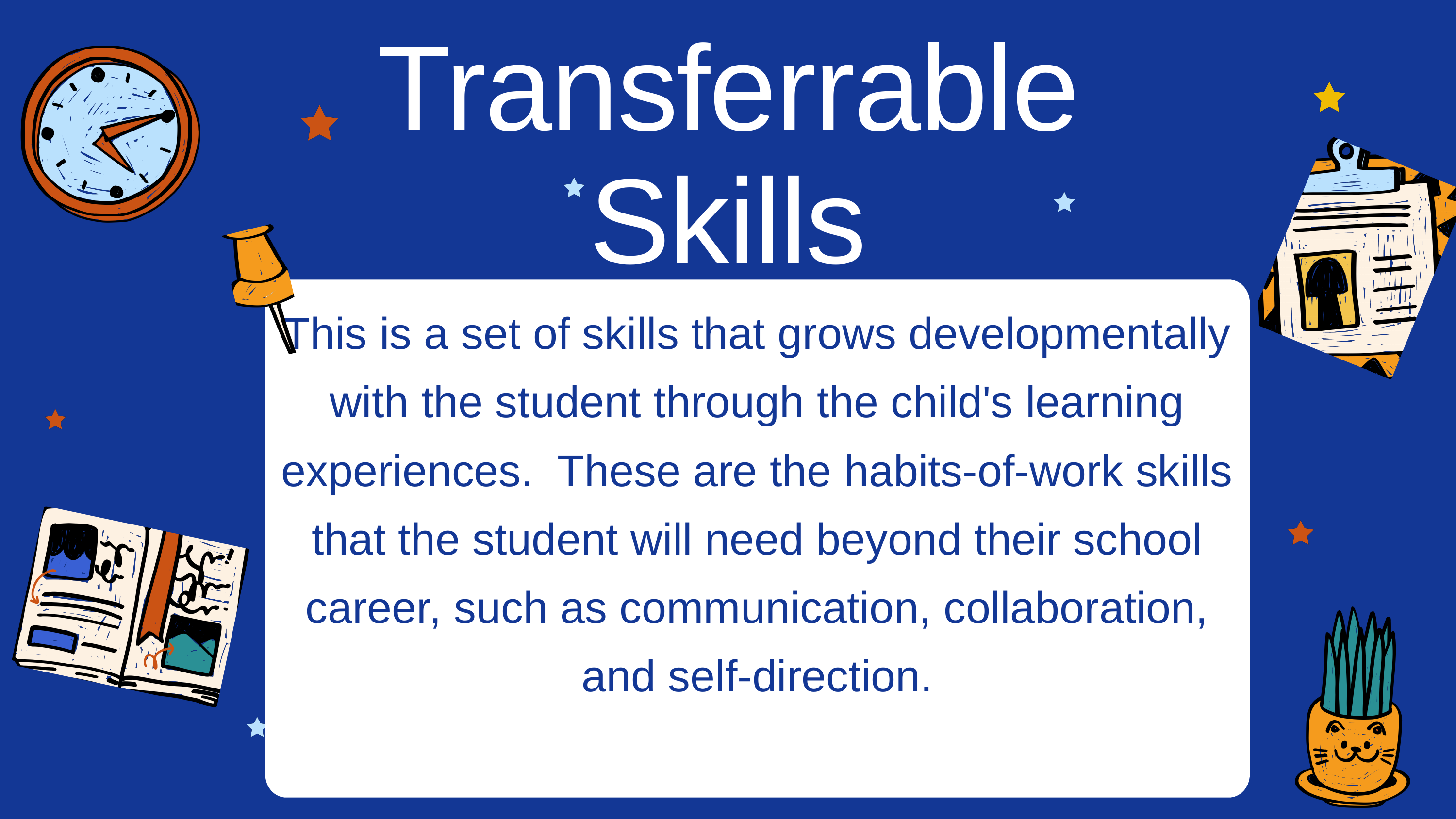

Transferrable Skills

This is a set of skills that grows developmentally with the student through the child's learning experiences.  These are the habits-of-work skills that the student will need beyond their school career, such as communication, collaboration, and self-direction.